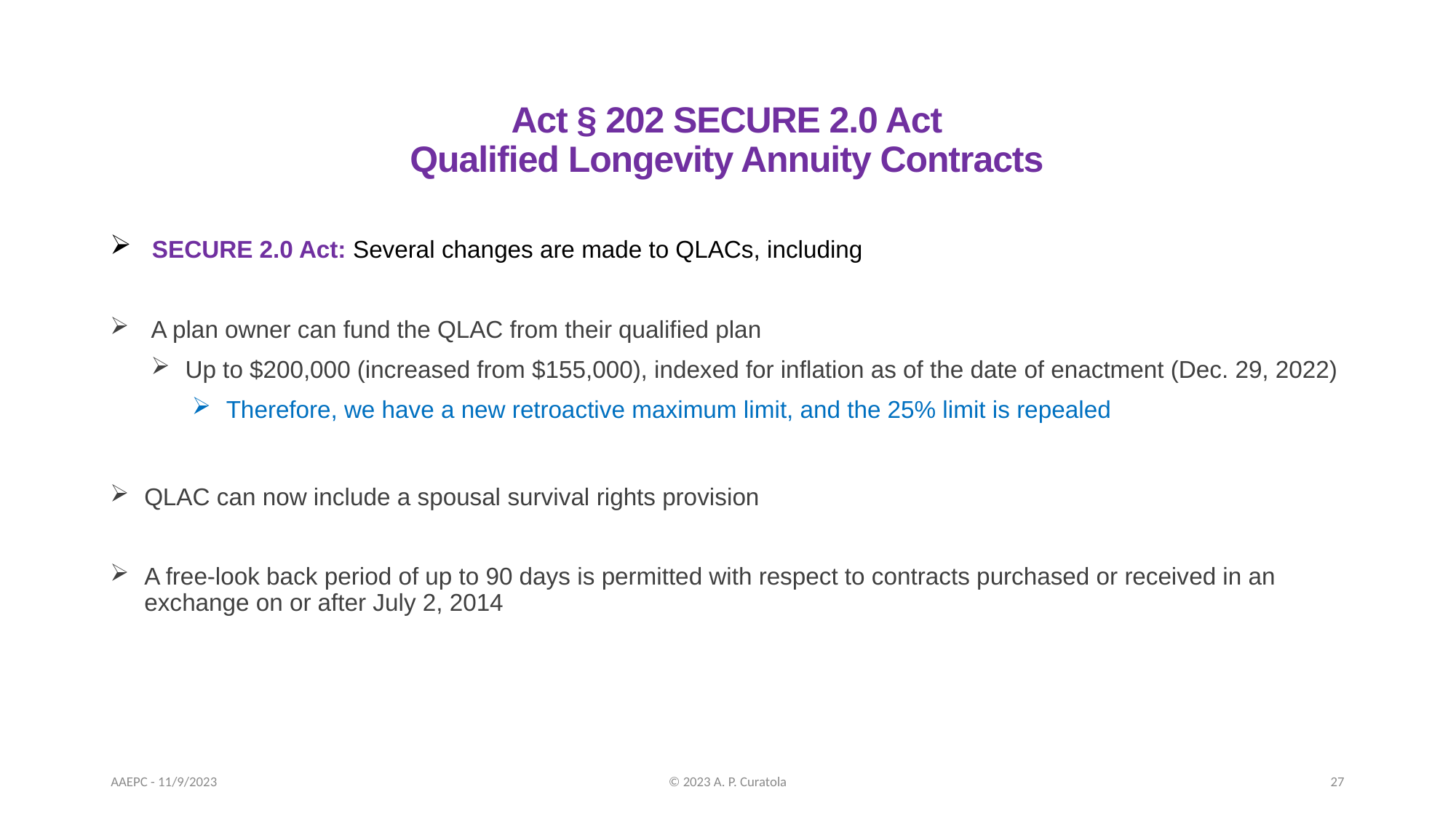

# Act § 202 SECURE 2.0 Act Qualified Longevity Annuity Contracts
 SECURE 2.0 Act: Several changes are made to QLACs, including

 A plan owner can fund the QLAC from their qualified plan
Up to $200,000 (increased from $155,000), indexed for inflation as of the date of enactment (Dec. 29, 2022)
Therefore, we have a new retroactive maximum limit, and the 25% limit is repealed

QLAC can now include a spousal survival rights provision

A free-look back period of up to 90 days is permitted with respect to contracts purchased or received in an exchange on or after July 2, 2014

AAEPC - 11/9/2023
© 2023 A. P. Curatola
27